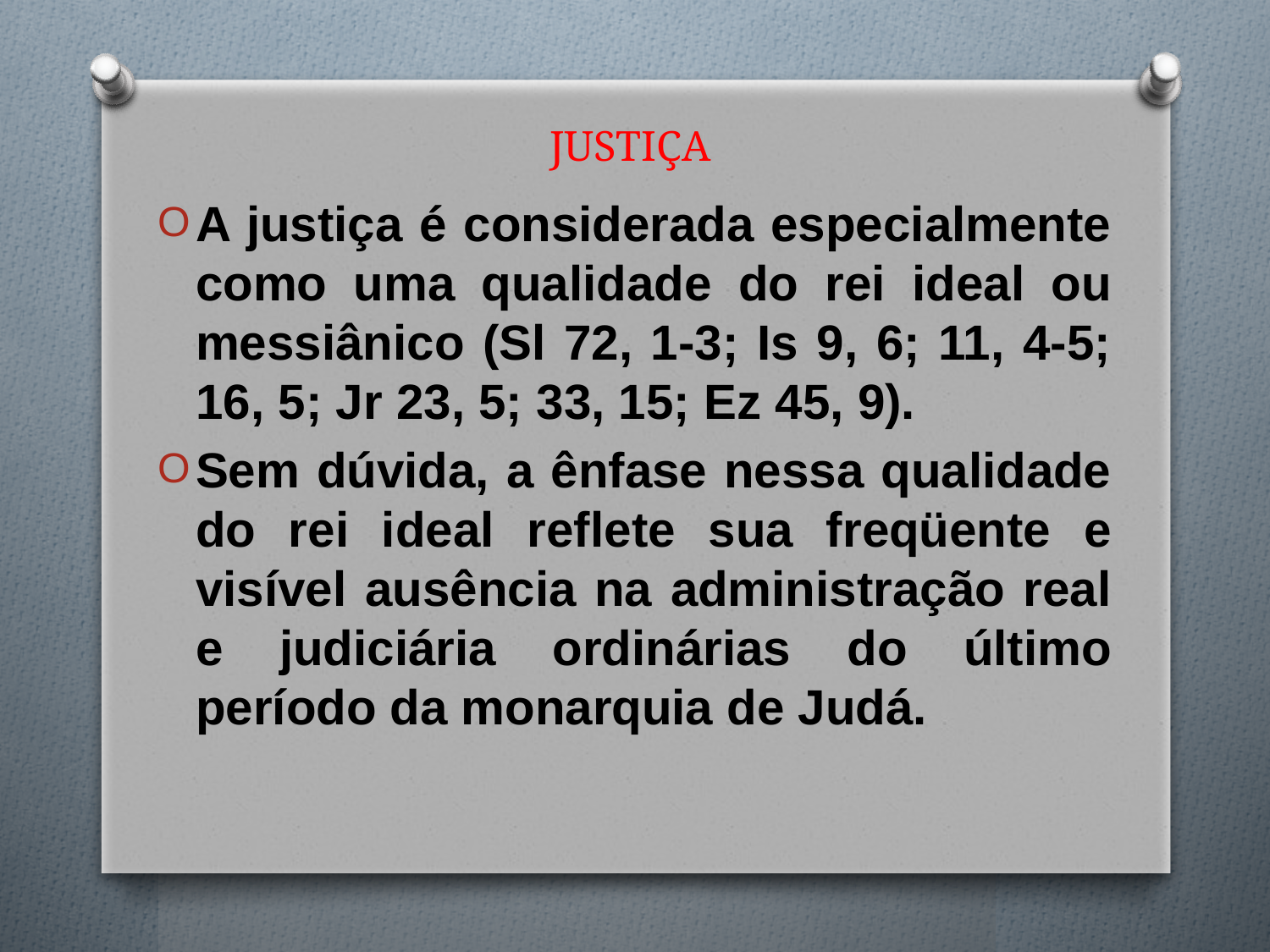

# JUSTIÇA
A justiça é considerada especialmente como uma qualidade do rei ideal ou messiânico (Sl 72, 1-3; Is 9, 6; 11, 4-5; 16, 5; Jr 23, 5; 33, 15; Ez 45, 9).
Sem dúvida, a ênfase nessa qualidade do rei ideal reflete sua freqüente e visível ausência na administração real e judiciária ordinárias do último período da monarquia de Judá.